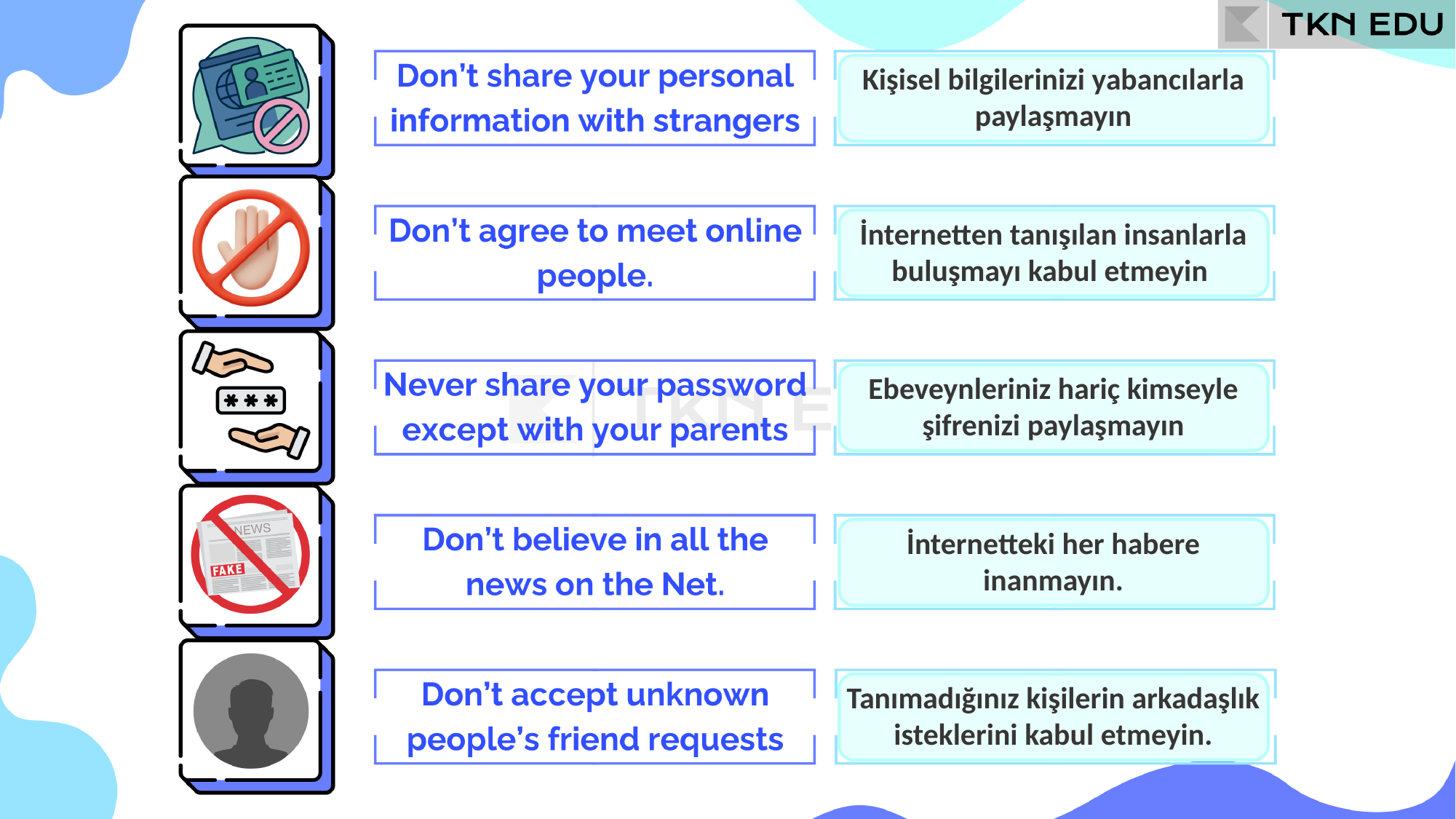

Kişisel bilgilerinizi yabancılarla paylaşmayın

İnternetten tanışılan insanlarla buluşmayı kabul etmeyin

Ebeveynleriniz hariç kimseyle şifrenizi paylaşmayın

İnternetteki her habere inanmayın.
Tanımadığınız kişilerin arkadaşlık isteklerini kabul etmeyin.